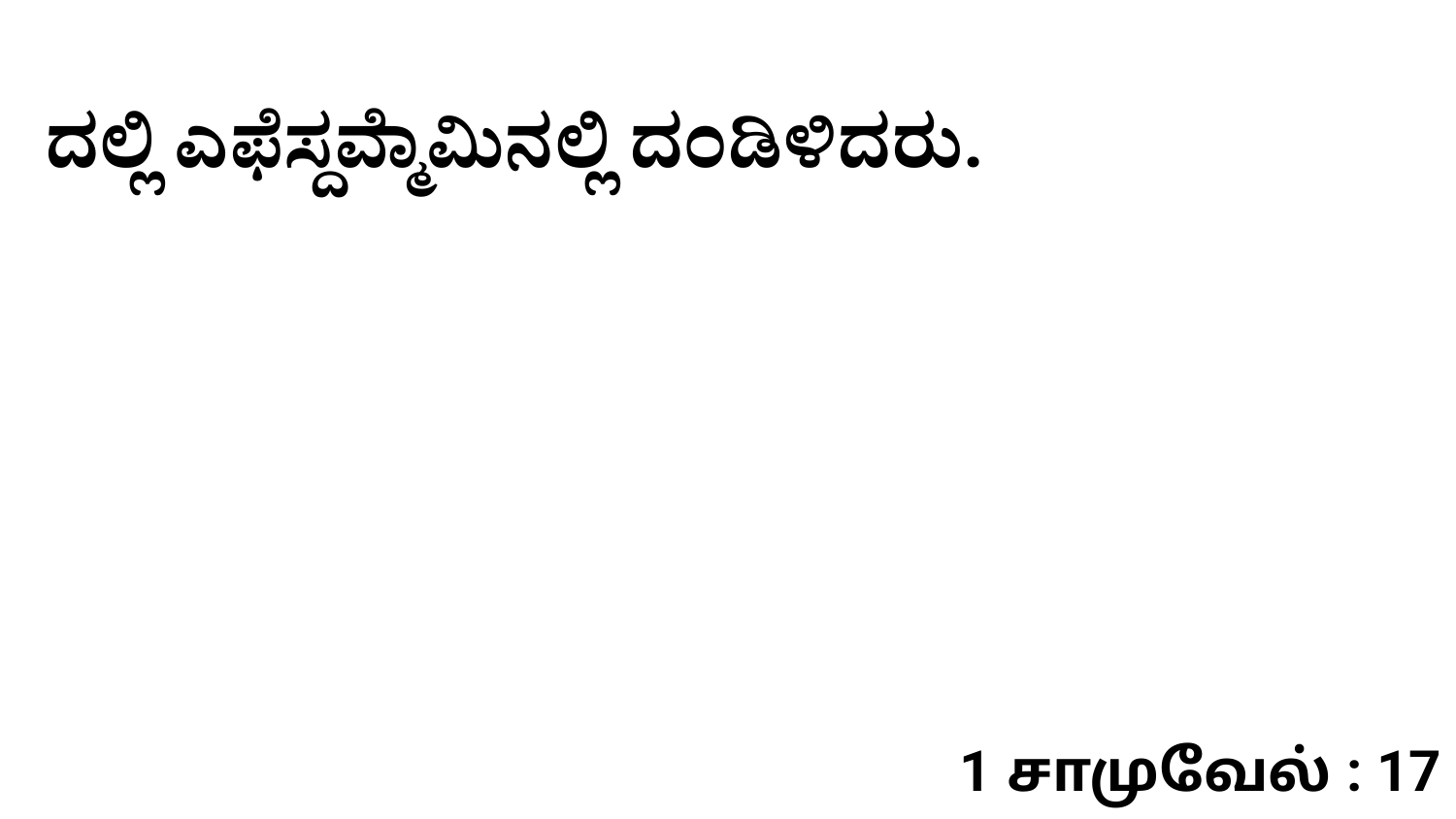

ದಲ್ಲಿ ಎಫೆಸ್ದವ್ಮೆಾಮಿನಲ್ಲಿ ದಂಡಿಳಿದರು.
1 சாமுவேல் : 17